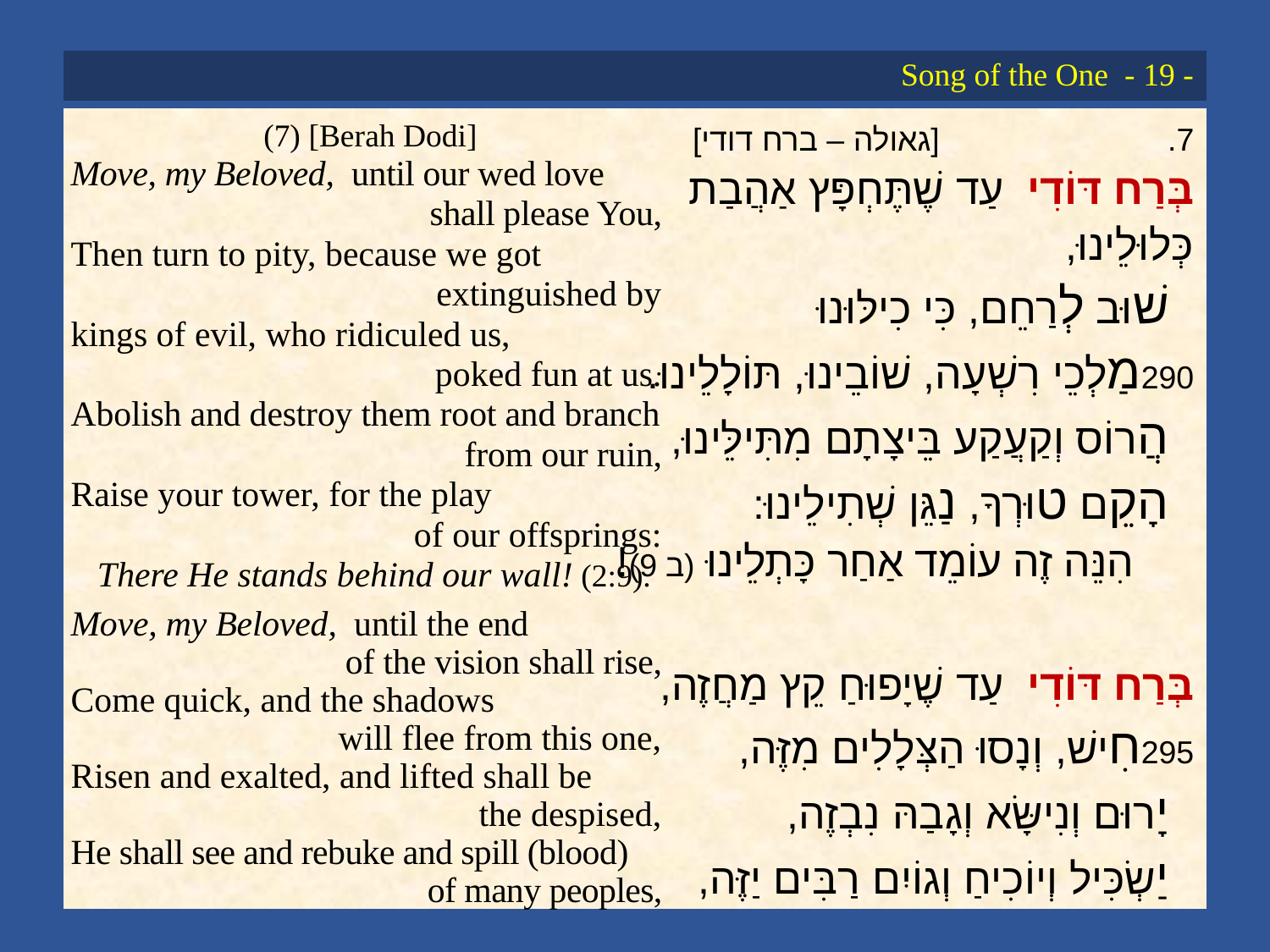

# Song of the One  - 19 -
(7) [Berah Dodi]
Move, my Beloved,  until our wed love
shall please You,
Then turn to pity, because we got
extinguished by
kings of evil, who ridiculed us,
poked fun at us.
Abolish and destroy them root and branch
from our ruin,
Raise your tower, for the play
of our offsprings:
   There He stands behind our wall! (2:9).
Move, my Beloved,  until the end
of the vision shall rise,
Come quick, and the shadows
will flee from this one,
Risen and exalted, and lifted shall be
the despised,
He shall see and rebuke and spill (blood)
of many peoples,

7. 			[גאולה – ברח דודי]
	בְּרַח דּוֹדִי  עַד שֶׁתֶּחְפָּץ אַהֲבַת כְּלוּלֵינוּ,
		שׁוּב לְרַחֵם, כִּי כִילּוּנוּ
290	מַלְכֵי רִשְׁעָה, שׁוֹבֵינוּ, תּוֹלָלֵינוּ.
		הֲרוֹס וְקַעֲקַע בֵּיצָתָם מִתִּילֵּינוּ,
		הָקֵם טוּרְךָ, נַגֵּן שְׁתִילֵינוּ:
		   הִנֵּה זֶה עוֹמֵד אַחַר כָּתְלֵינוּ (ב 9)!

	בְּרַח דּוֹדִי  עַד שֶׁיָפוּחַ קֵץ מַחֲזֶה,
295	חִישׁ, וְנָסוּ הַצְּלָלִים מִזֶּה,
		יָרוּם וְנִישָּׂא וְגָבַהּ נִבְזֶה,
		יַשְׂכִּיל וְיוֹכִיחַ וְגוֹיִם רַבִּים יַזֶּה,